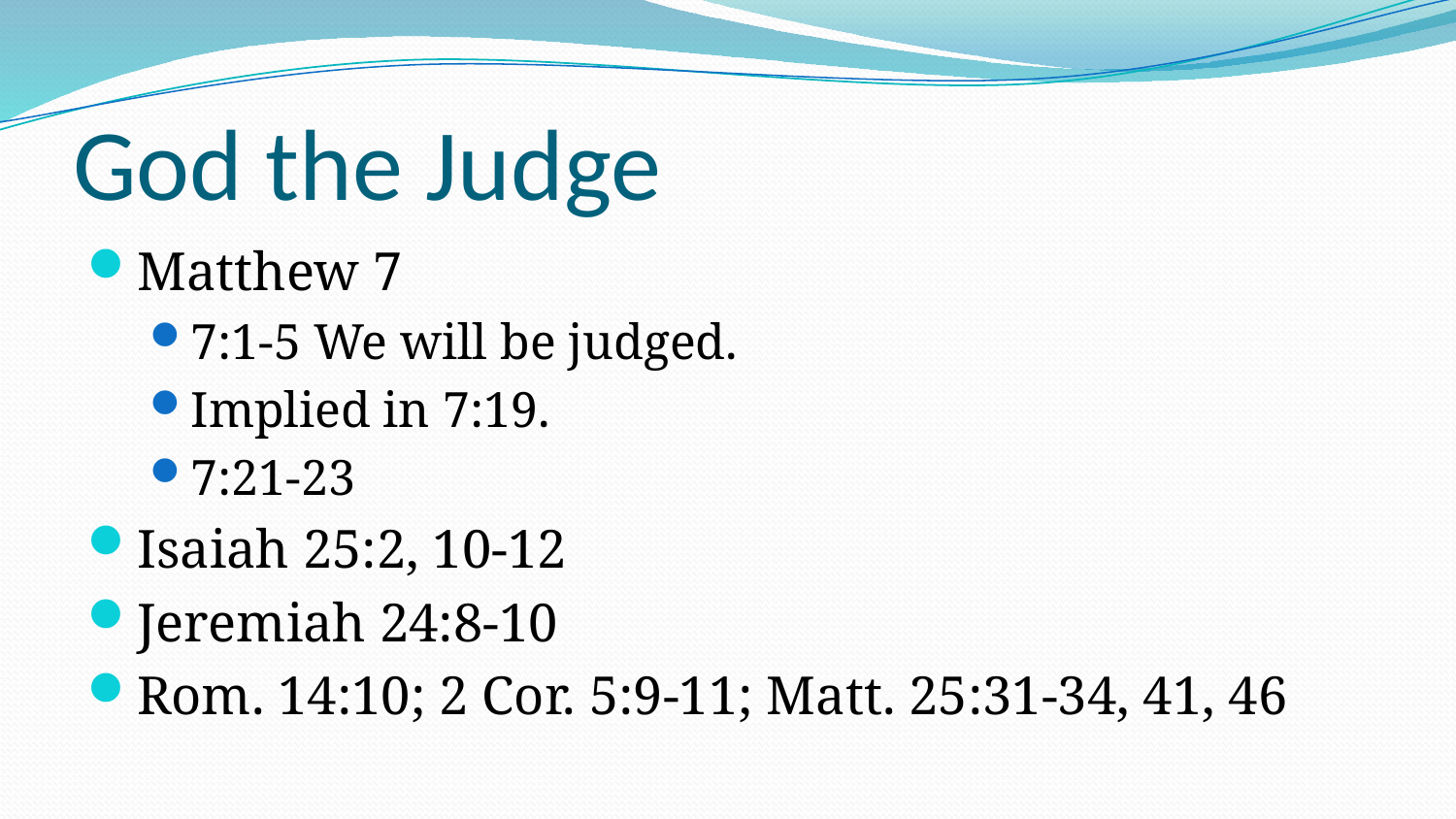

# God the Judge
Matthew 7
7:1-5 We will be judged.
Implied in 7:19.
7:21-23
Isaiah 25:2, 10-12
Jeremiah 24:8-10
Rom. 14:10; 2 Cor. 5:9-11; Matt. 25:31-34, 41, 46